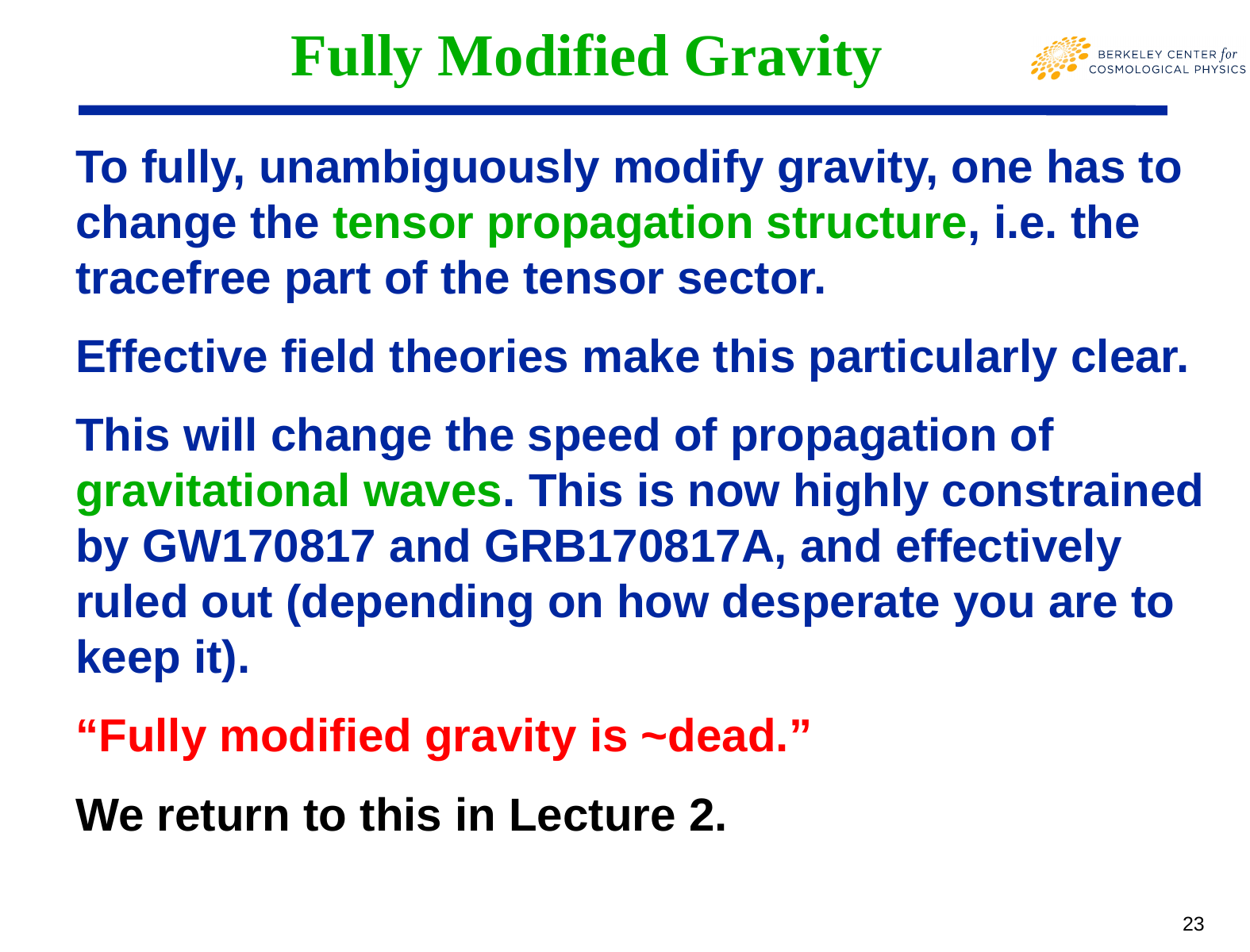

# Fully Modified Gravity
To fully, unambiguously modify gravity, one has to change the tensor propagation structure, i.e. the tracefree part of the tensor sector.
Effective field theories make this particularly clear.
This will change the speed of propagation of gravitational waves. This is now highly constrained by GW170817 and GRB170817A, and effectively ruled out (depending on how desperate you are to keep it).
“Fully modified gravity is ~dead.”
We return to this in Lecture 2.
23